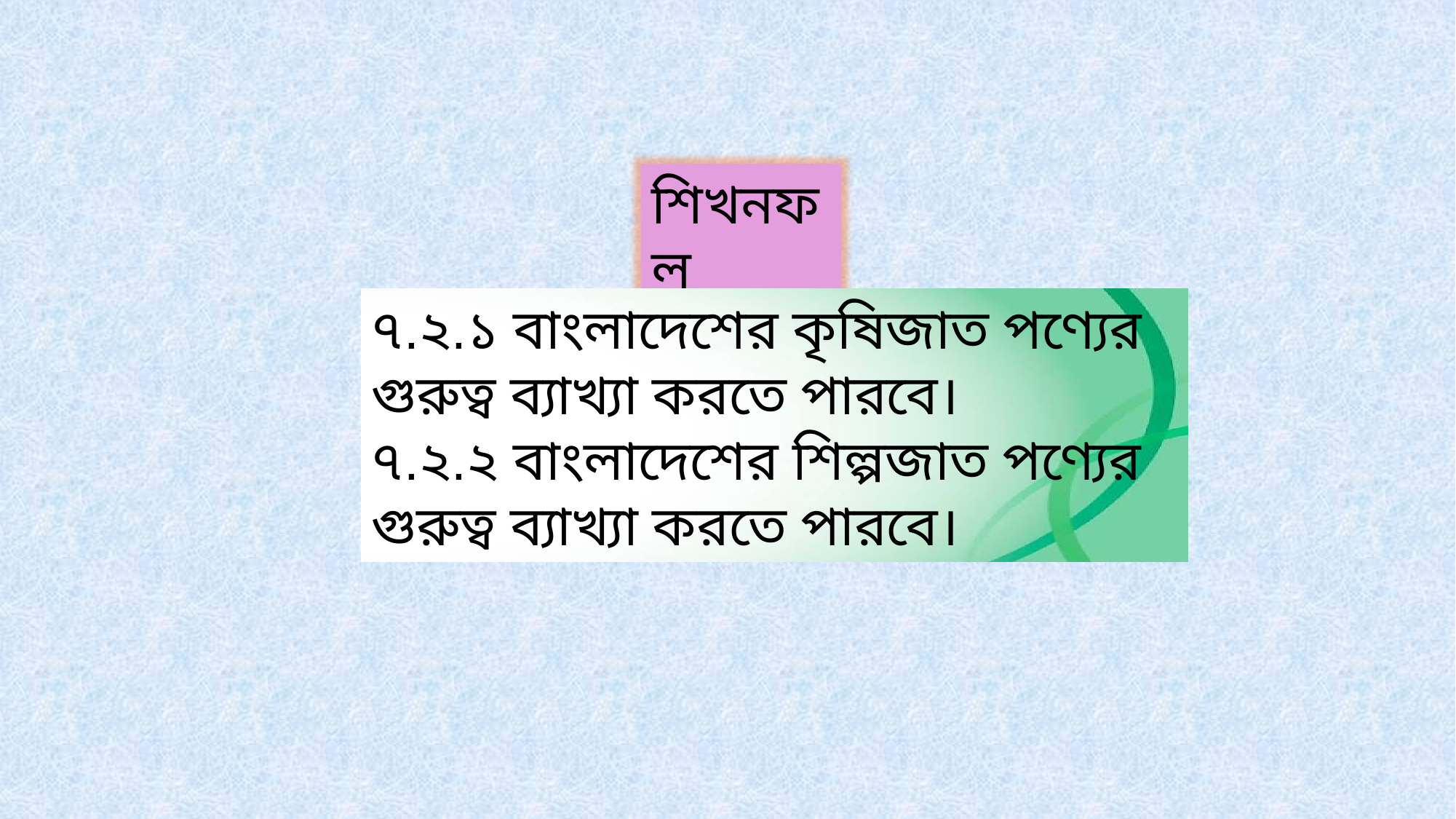

শিখনফল
৭.২.১ বাংলাদেশের কৃষিজাত পণ্যের গুরুত্ব ব্যাখ্যা করতে পারবে।
৭.২.২ বাংলাদেশের শিল্পজাত পণ্যের গুরুত্ব ব্যাখ্যা করতে পারবে।